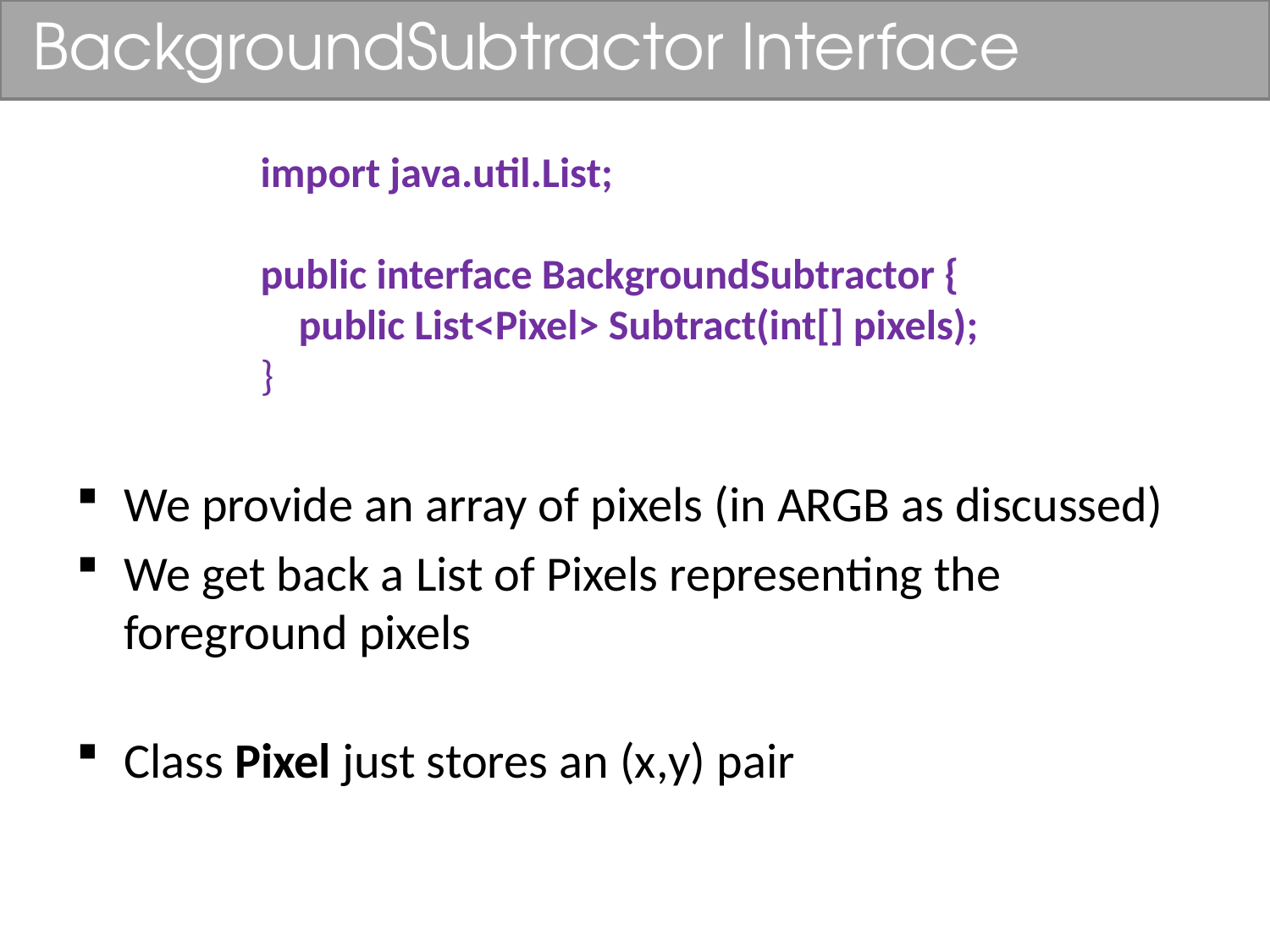

# BackgroundSubtractor Interface
import java.util.List;

public interface BackgroundSubtractor {
    public List<Pixel> Subtract(int[] pixels);
}
We provide an array of pixels (in ARGB as discussed)
We get back a List of Pixels representing the foreground pixels
Class Pixel just stores an (x,y) pair